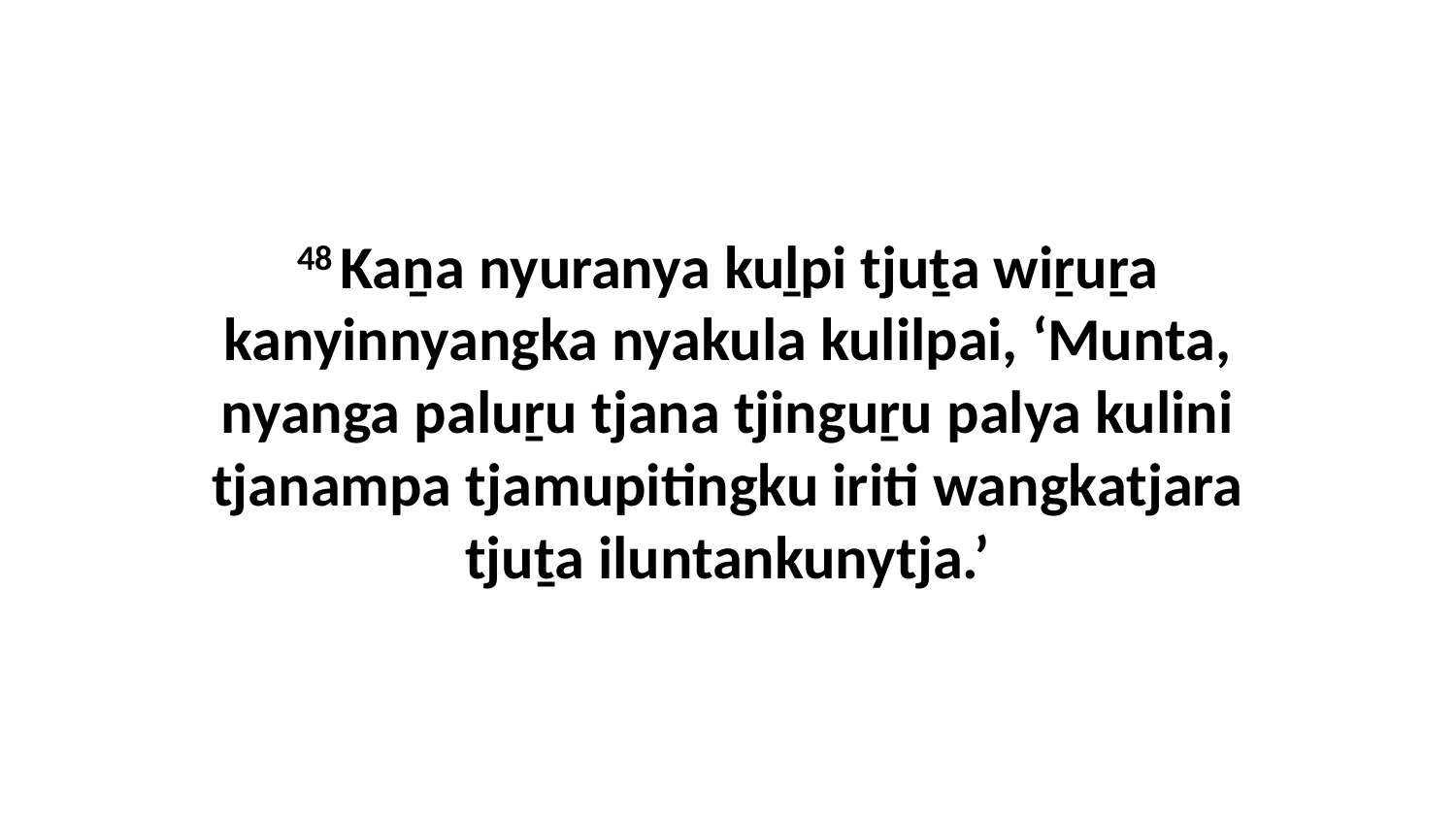

48 Kaṉa nyuranya kuḻpi tjuṯa wiṟuṟa kanyinnyangka nyakula kulilpai, ‘Munta, nyanga paluṟu tjana tjinguṟu palya kulini tjanampa tjamupitingku iriti wangkatjara tjuṯa iluntankunytja.’